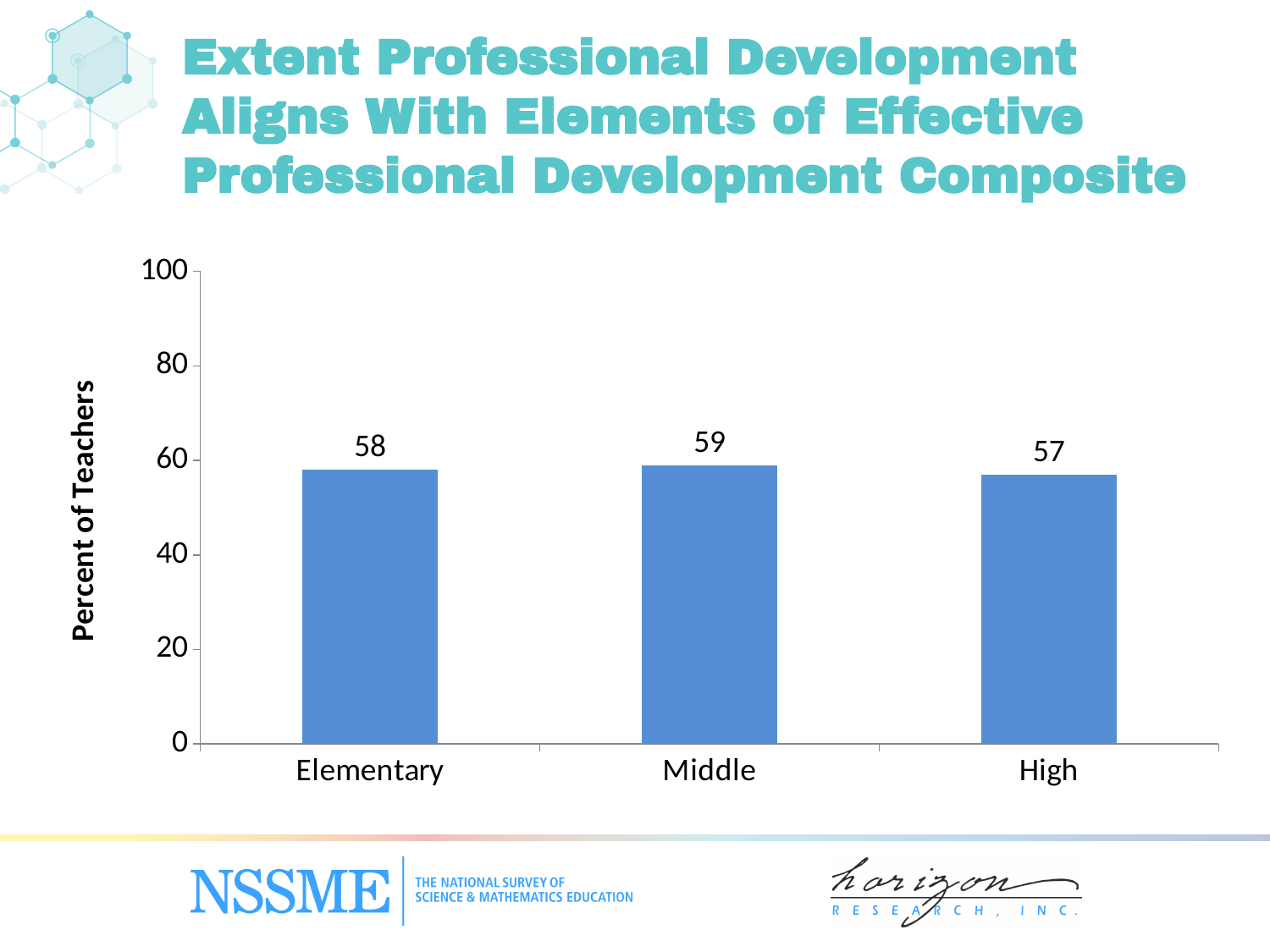

# Extent Professional Development Aligns With Elements of Effective Professional Development Composite

### Chart

| Category | Percent of Teachers |
|---|---|
| Elementary | 58.0 |
| Middle | 59.0 |
| High | 57.0 |